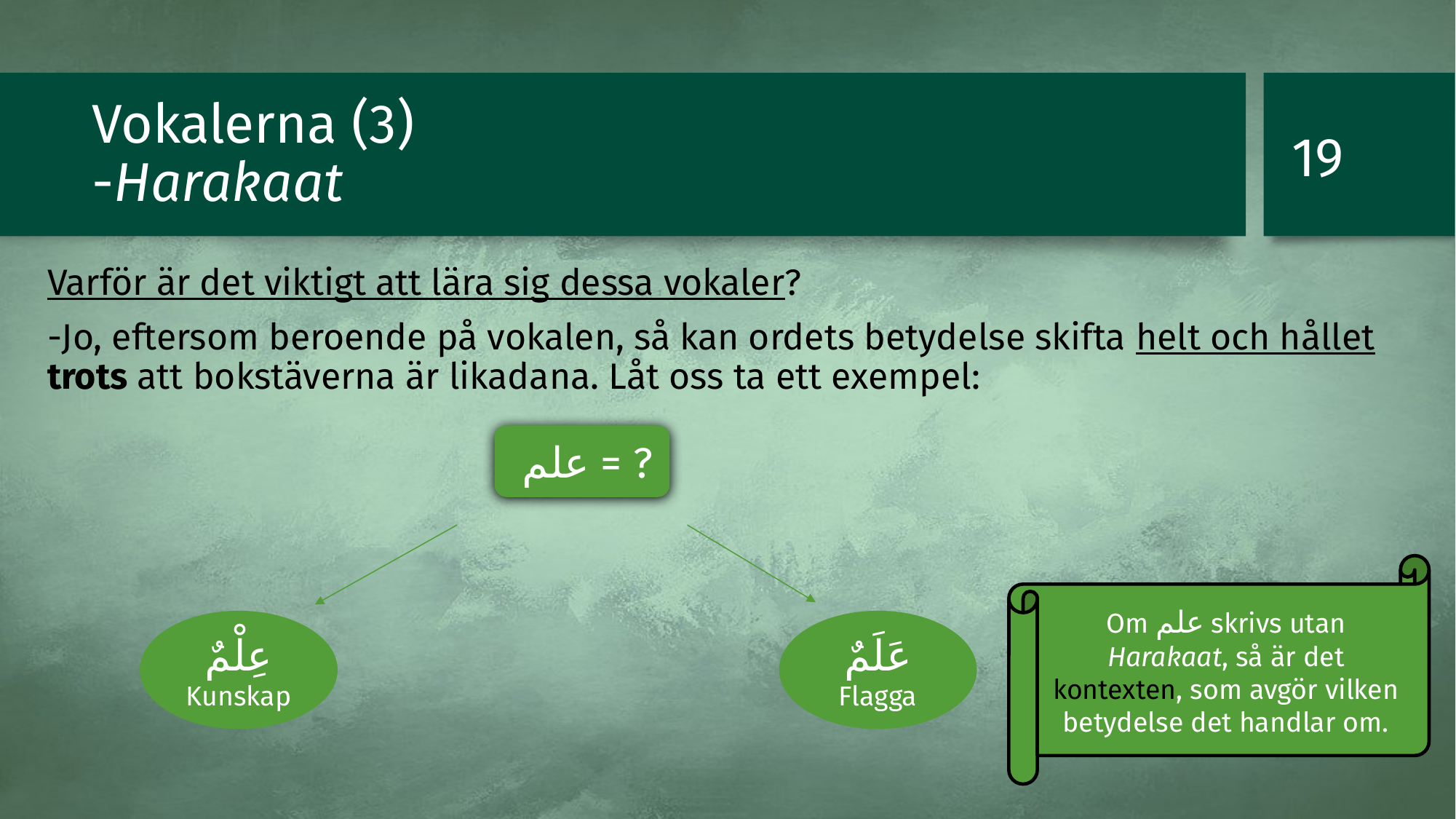

19
# Vokalerna (3) -Harakaat
Varför är det viktigt att lära sig dessa vokaler?
-Jo, eftersom beroende på vokalen, så kan ordets betydelse skifta helt och hållet trots att bokstäverna är likadana. Låt oss ta ett exempel:

 علم = ?
Om علم skrivs utan Harakaat, så är det kontexten, som avgör vilken betydelse det handlar om.
عِلْمٌ
Kunskap
عَلَمٌ
Flagga